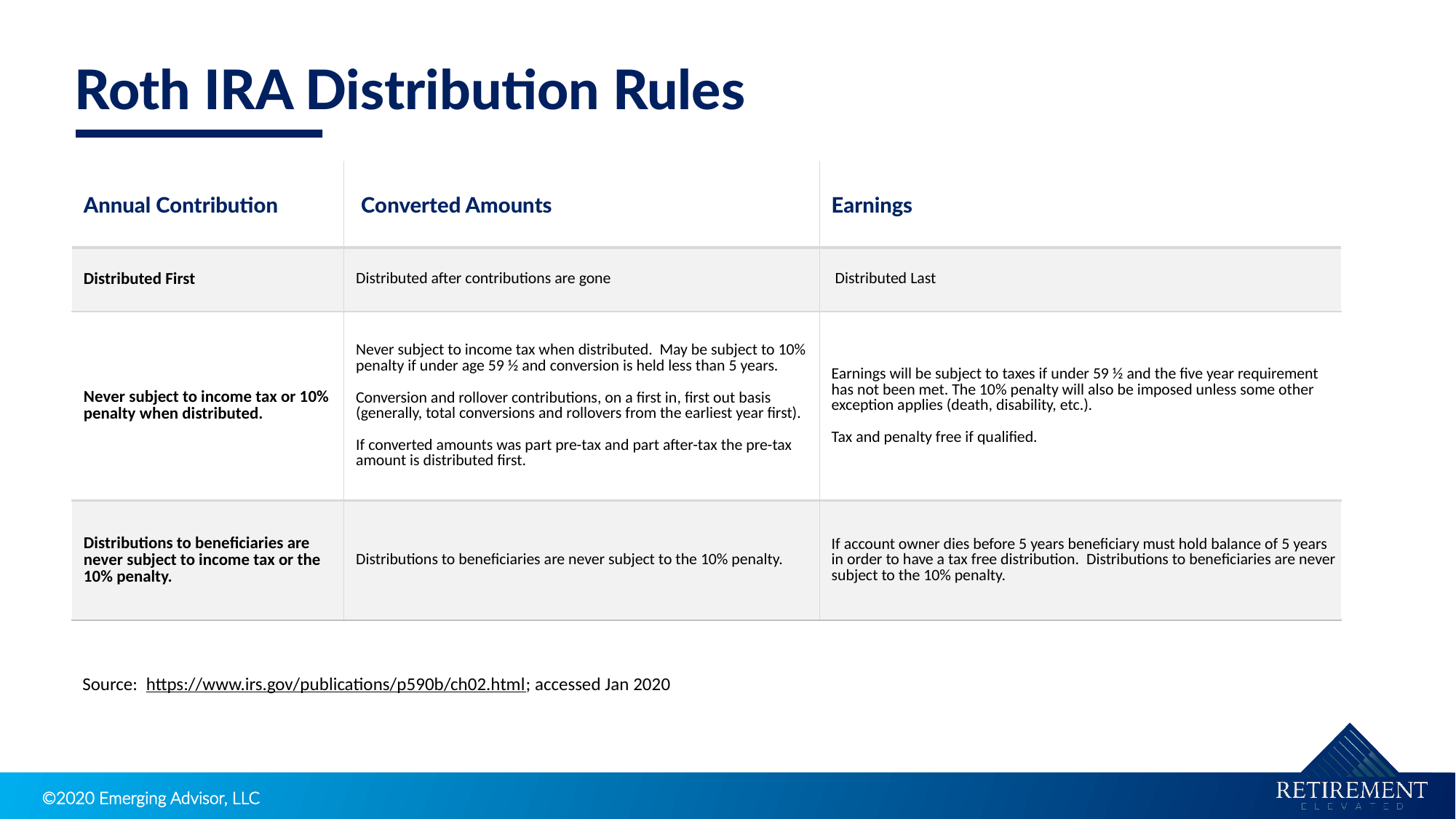

Roth IRA Distribution Rules
| Annual Contribution | Converted Amounts | Earnings |
| --- | --- | --- |
| Distributed First | Distributed after contributions are gone | Distributed Last |
| Never subject to income tax or 10% penalty when distributed. | Never subject to income tax when distributed. May be subject to 10% penalty if under age 59 ½ and conversion is held less than 5 years. Conversion and rollover contributions, on a first in, first out basis (generally, total conversions and rollovers from the earliest year first). If converted amounts was part pre-tax and part after-tax the pre-tax amount is distributed first. | Earnings will be subject to taxes if under 59 ½ and the five year requirement has not been met. The 10% penalty will also be imposed unless some other exception applies (death, disability, etc.). Tax and penalty free if qualified. |
| Distributions to beneficiaries are never subject to income tax or the 10% penalty. | Distributions to beneficiaries are never subject to the 10% penalty. | If account owner dies before 5 years beneficiary must hold balance of 5 years in order to have a tax free distribution. Distributions to beneficiaries are never subject to the 10% penalty. |
Source:  https://www.irs.gov/publications/p590b/ch02.html; accessed Jan 2020